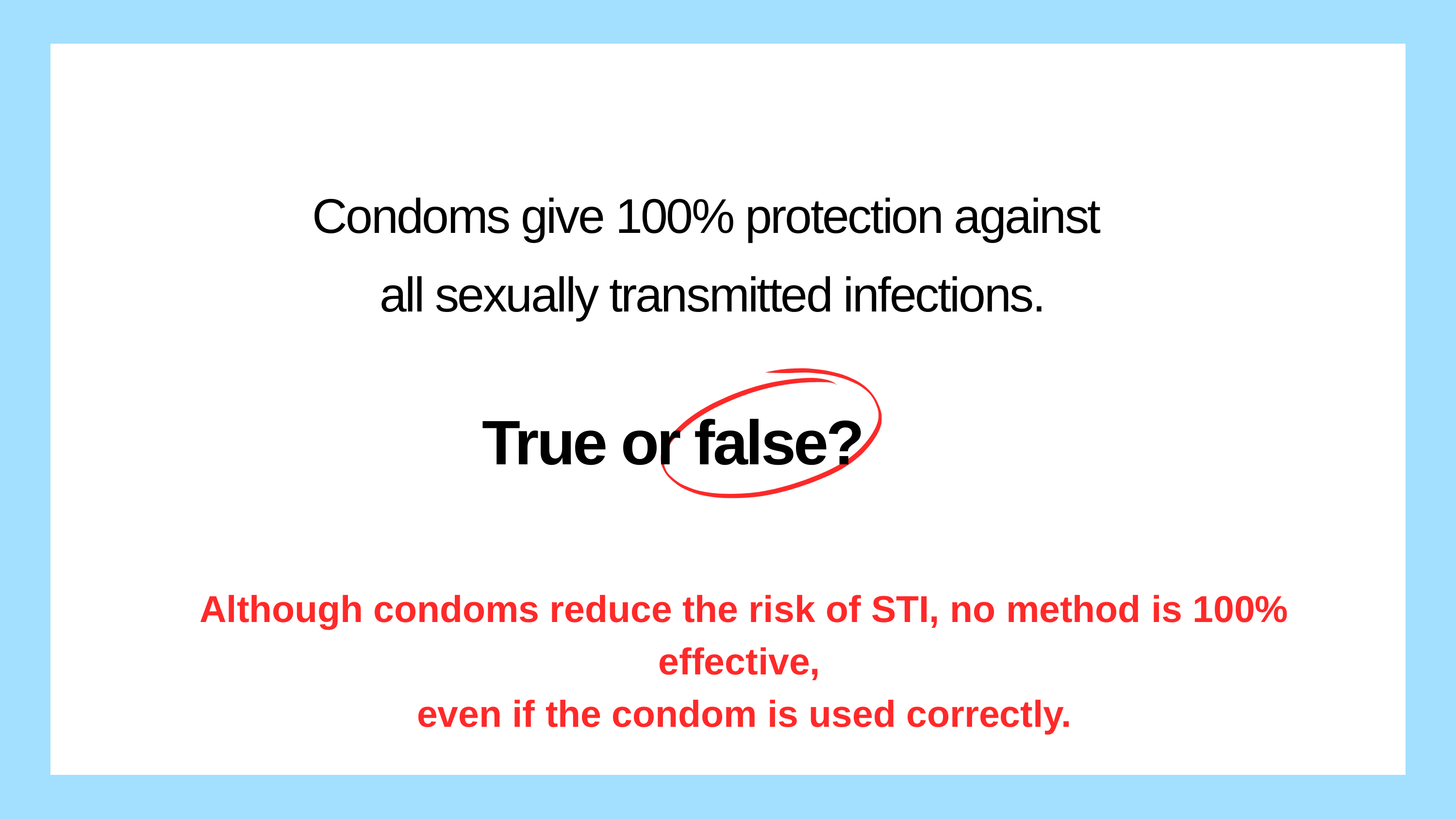

Condoms give 100% protection against
all sexually transmitted infections.

True or false?
Although condoms reduce the risk of STI, no method is 100% effective,
even if the condom is used correctly.